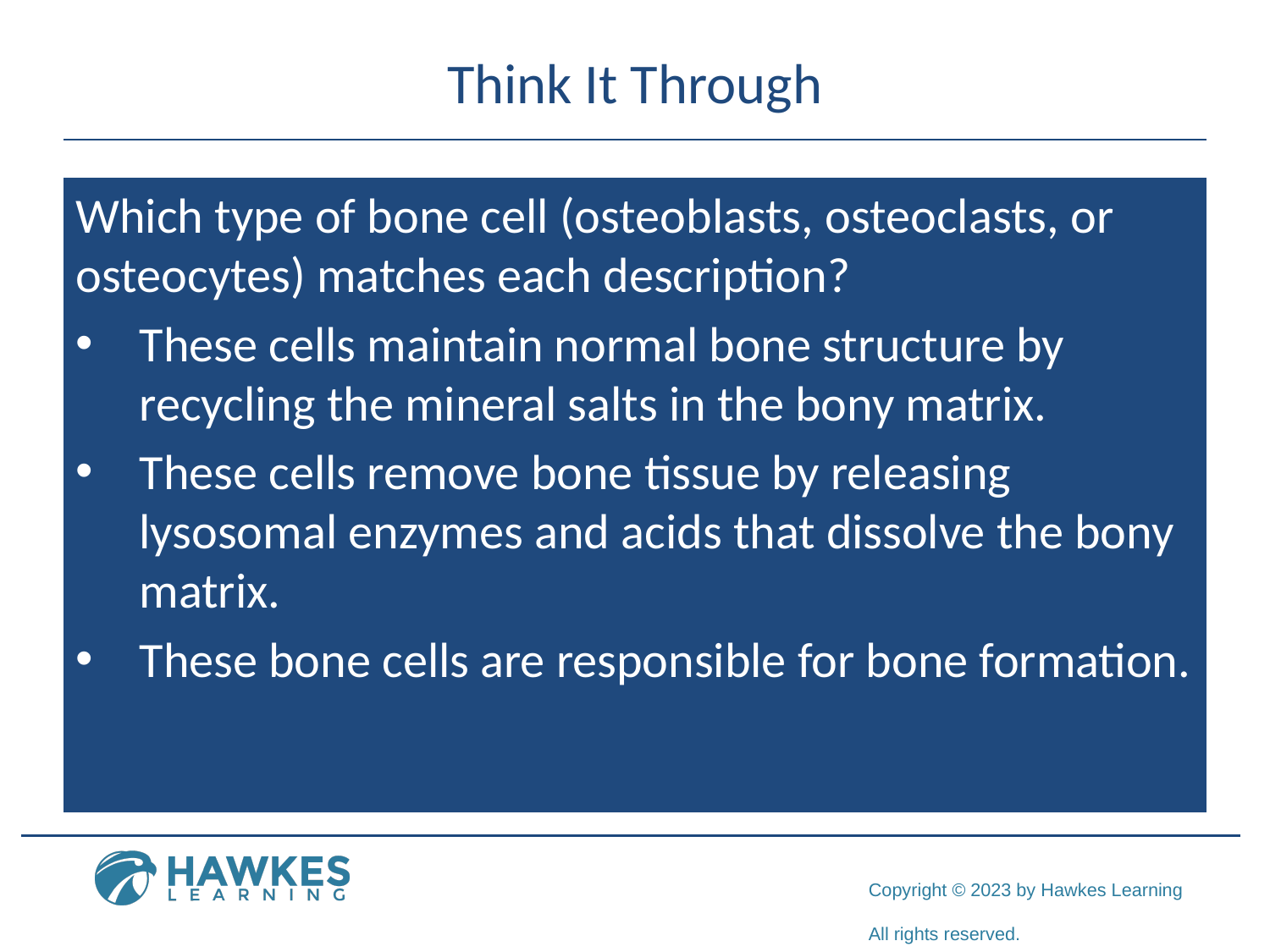

# Think It Through
Which type of bone cell (osteoblasts, osteoclasts, or osteocytes) matches each description?
These cells maintain normal bone structure by recycling the mineral salts in the bony matrix.
These cells remove bone tissue by releasing lysosomal enzymes and acids that dissolve the bony matrix.
These bone cells are responsible for bone formation.